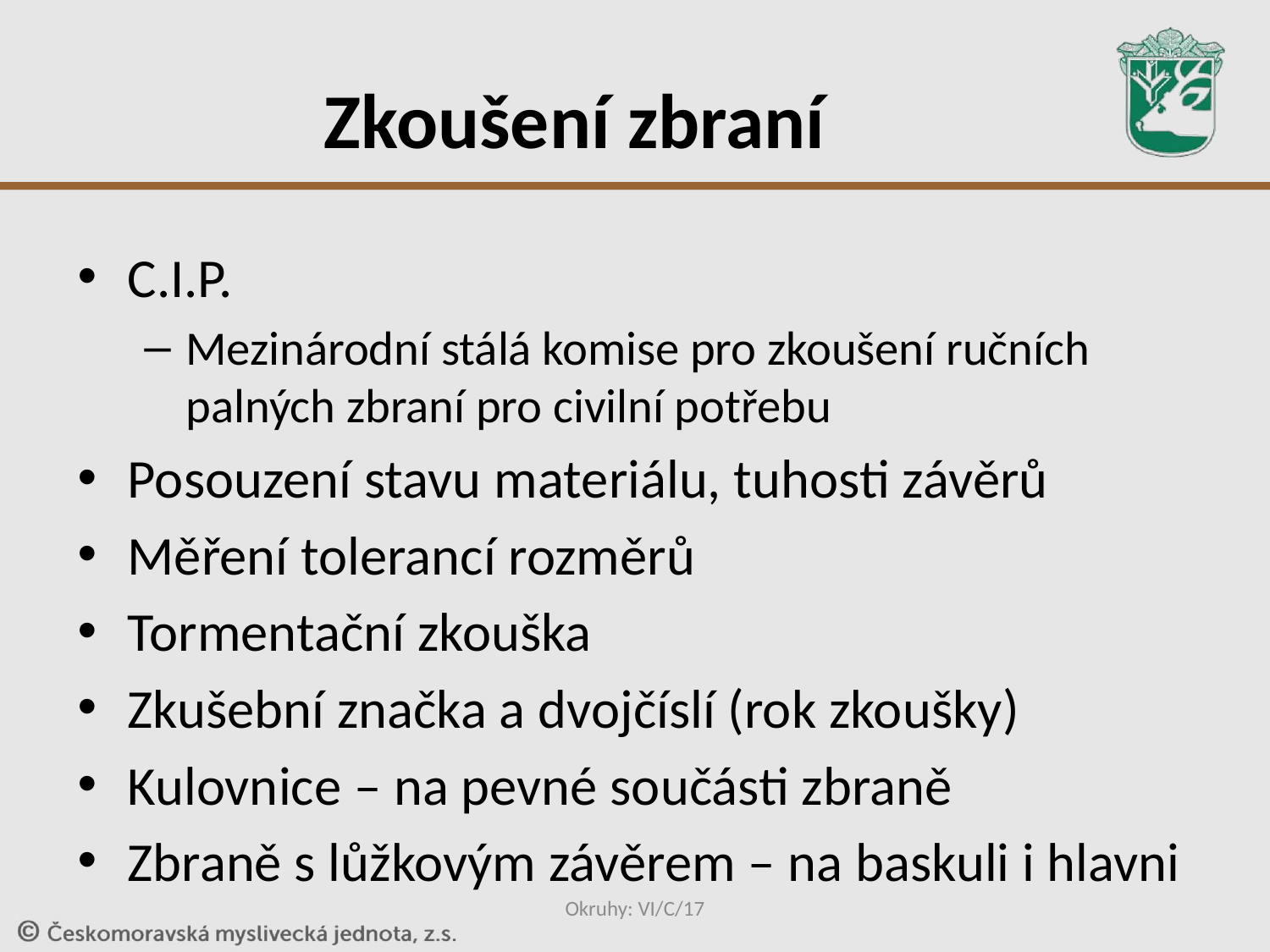

# Zkoušení zbraní
C.I.P.
Mezinárodní stálá komise pro zkoušení ručních palných zbraní pro civilní potřebu
Posouzení stavu materiálu, tuhosti závěrů
Měření tolerancí rozměrů
Tormentační zkouška
Zkušební značka a dvojčíslí (rok zkoušky)
Kulovnice – na pevné součásti zbraně
Zbraně s lůžkovým závěrem – na baskuli i hlavni
Okruhy: VI/C/17